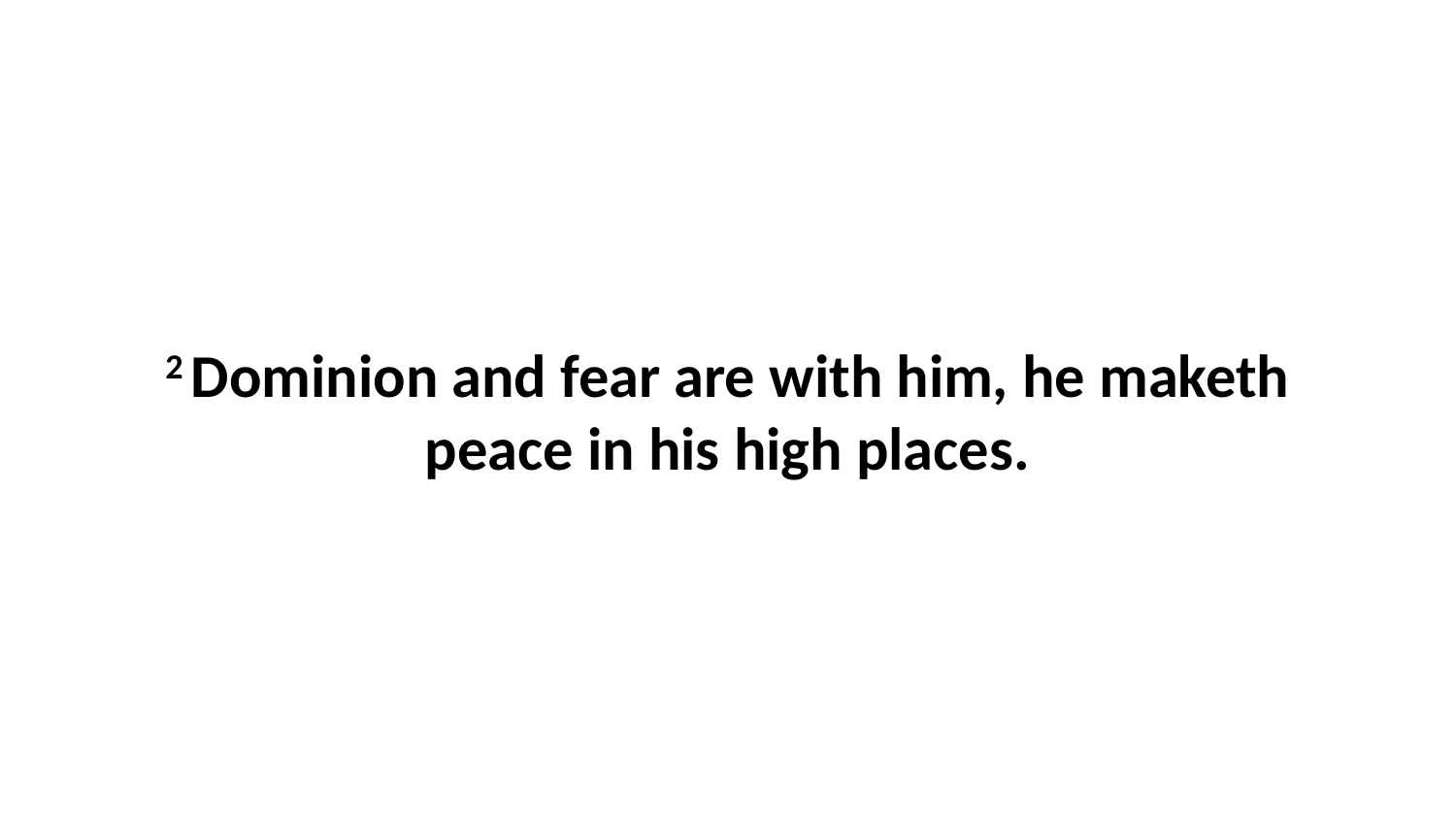

2 Dominion and fear are with him, he maketh peace in his high places.